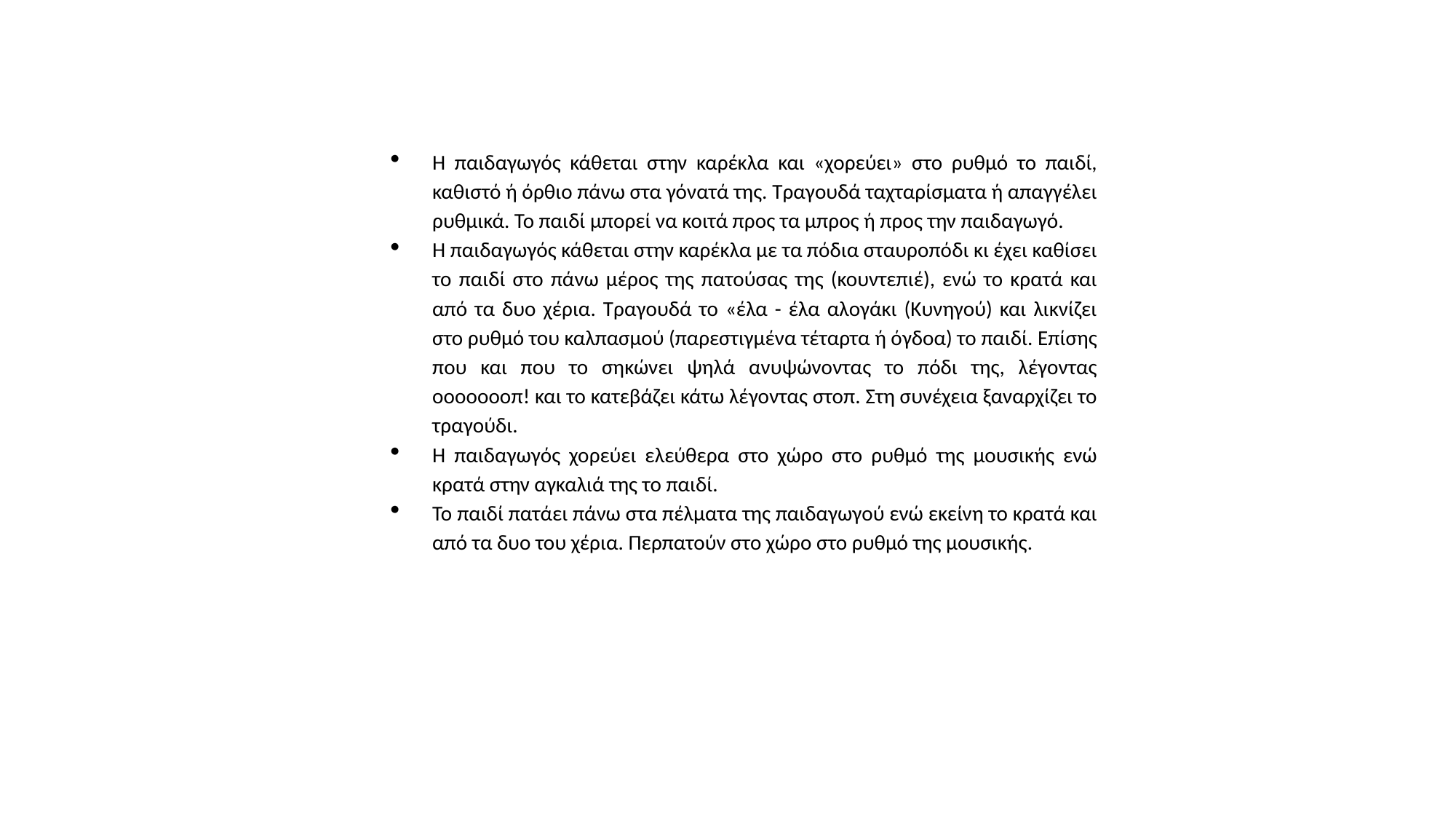

Η παιδαγωγός κάθεται στην καρέκλα και «χορεύει» στο ρυθμό το παιδί, καθιστό ή όρθιο πάνω στα γόνατά της. Τραγουδά ταχταρίσματα ή απαγγέλει ρυθμικά. Το παιδί μπορεί να κοιτά προς τα μπρος ή προς την παιδαγωγό.
Η παιδαγωγός κάθεται στην καρέκλα με τα πόδια σταυροπόδι κι έχει καθίσει το παιδί στο πάνω μέρος της πατούσας της (κουντεπιέ), ενώ το κρατά και από τα δυο χέρια. Τραγουδά το «έλα - έλα αλογάκι (Κυνηγού) και λικνίζει στο ρυθμό του καλπασμού (παρεστιγμένα τέταρτα ή όγδοα) το παιδί. Επίσης που και που το σηκώνει ψηλά ανυψώνοντας το πόδι της, λέγοντας οοοοοοοπ! και το κατεβάζει κάτω λέγοντας στοπ. Στη συνέχεια ξαναρχίζει το τραγούδι.
Η παιδαγωγός χορεύει ελεύθερα στο χώρο στο ρυθμό της μουσικής ενώ κρατά στην αγκαλιά της το παιδί.
Το παιδί πατάει πάνω στα πέλματα της παιδαγωγού ενώ εκείνη το κρατά και από τα δυο του χέρια. Περπατούν στο χώρο στο ρυθμό της μουσικής.